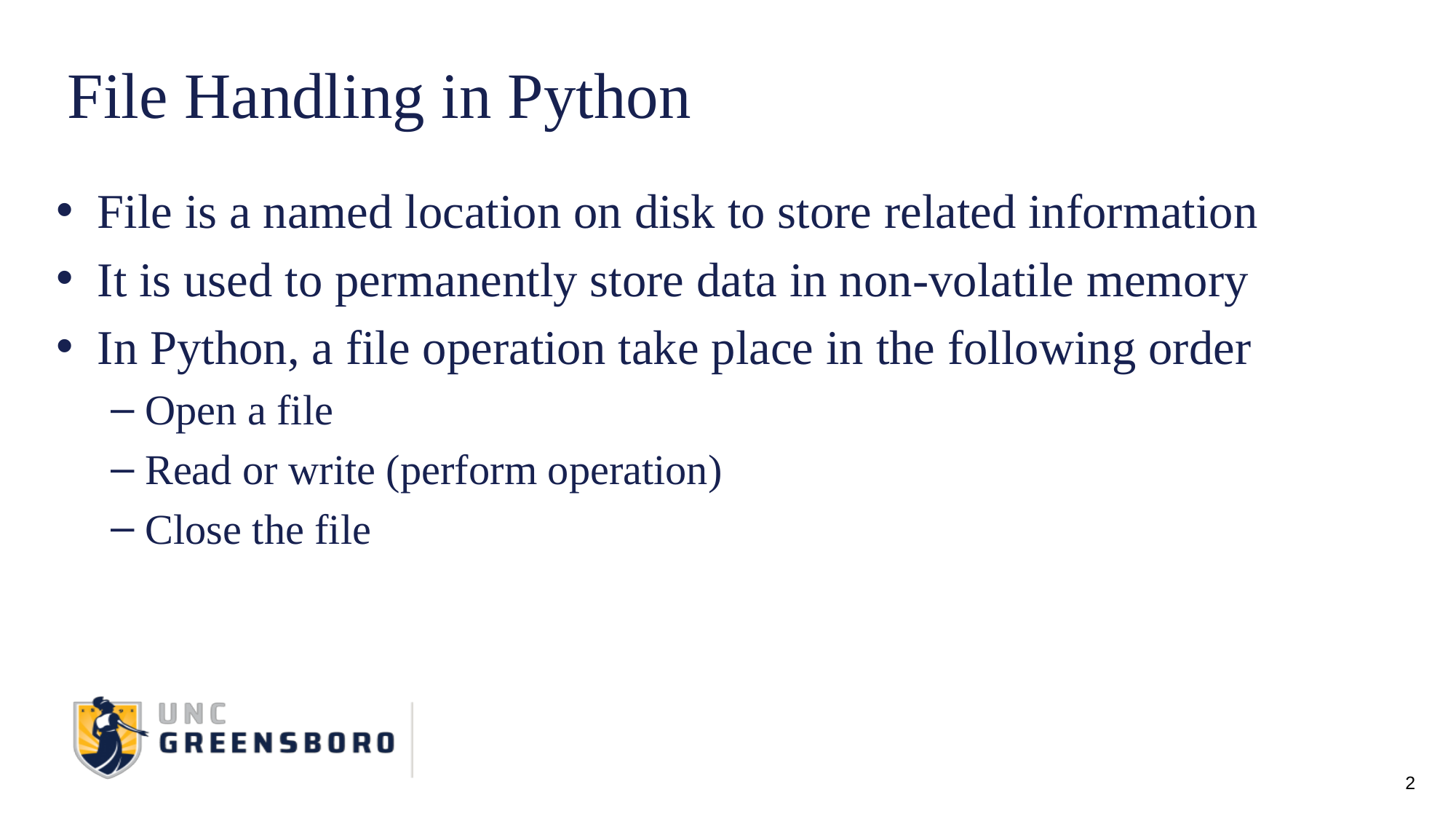

# File Handling in Python
File is a named location on disk to store related information
It is used to permanently store data in non-volatile memory
In Python, a file operation take place in the following order
Open a file
Read or write (perform operation)
Close the file
2